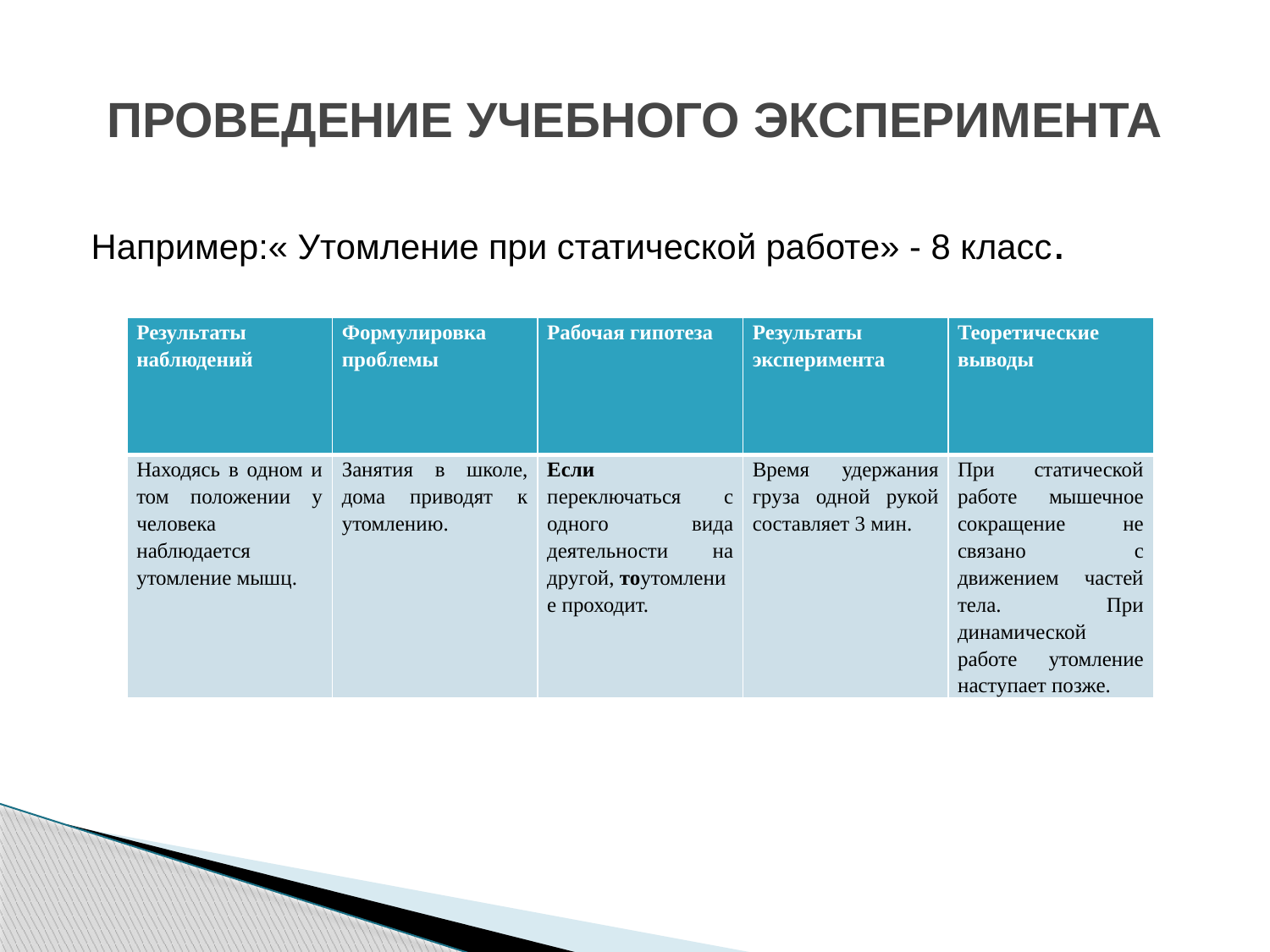

# ПРОВЕДЕНИЕ УЧЕБНОГО ЭКСПЕРИМЕНТА
Например:« Утомление при статической работе» - 8 класс.

| Результаты наблюдений | Формулировка проблемы | Рабочая гипотеза | Результаты эксперимента | Теоретические выводы |
| --- | --- | --- | --- | --- |
| Находясь в одном и том положении у человека наблюдается утомление мышц. | Занятия в школе, дома приводят к утомлению. | Если переключаться с одного вида деятельности на другой, тоутомление проходит. | Время удержания груза одной рукой составляет 3 мин. | При статической работе мышечное сокращение не связано с движением частей тела. При динамической работе утомление наступает позже. |